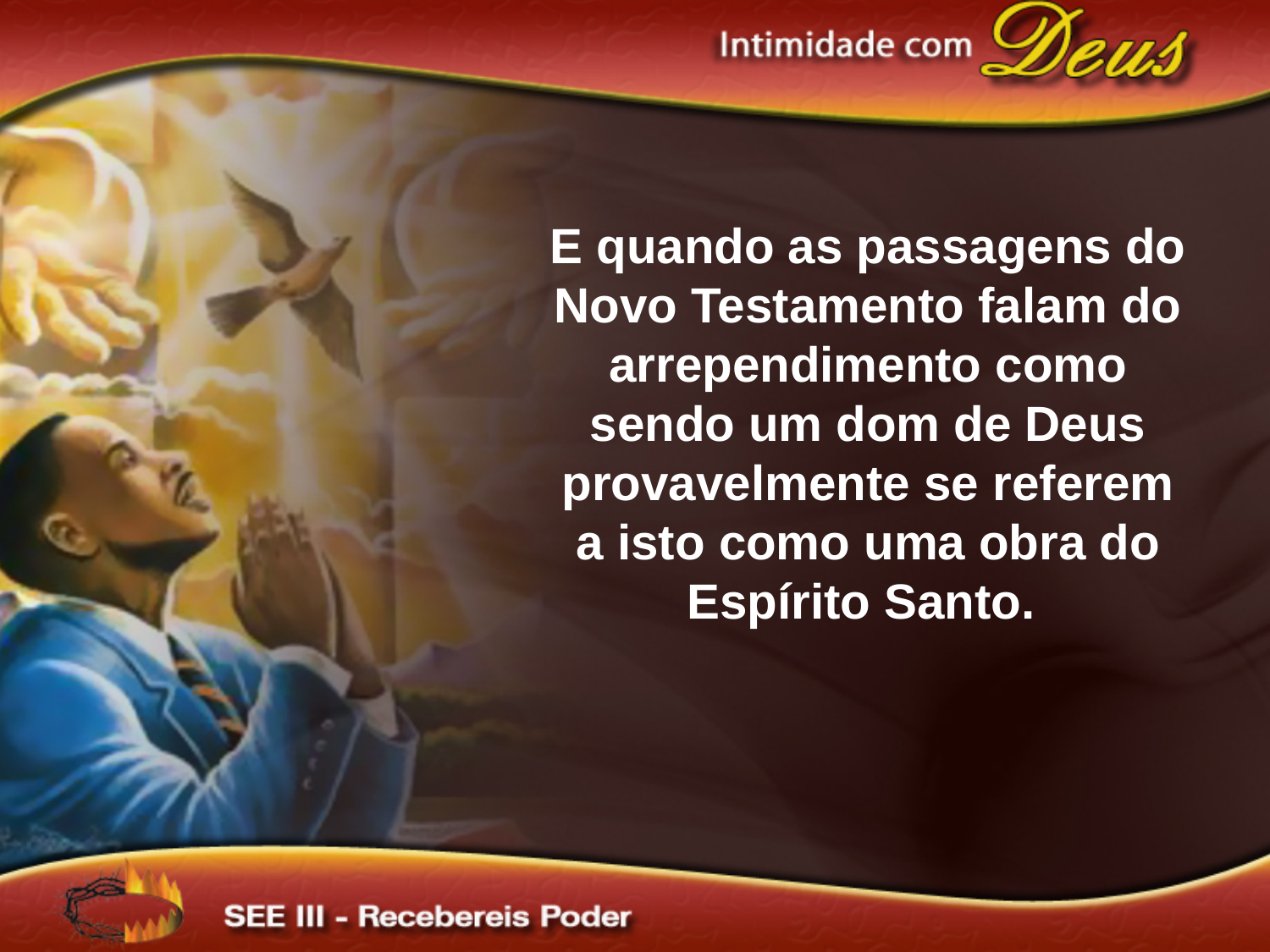

E quando as passagens do Novo Testamento falam do arrependimento como sendo um dom de Deus provavelmente se referem a isto como uma obra do Espírito Santo.